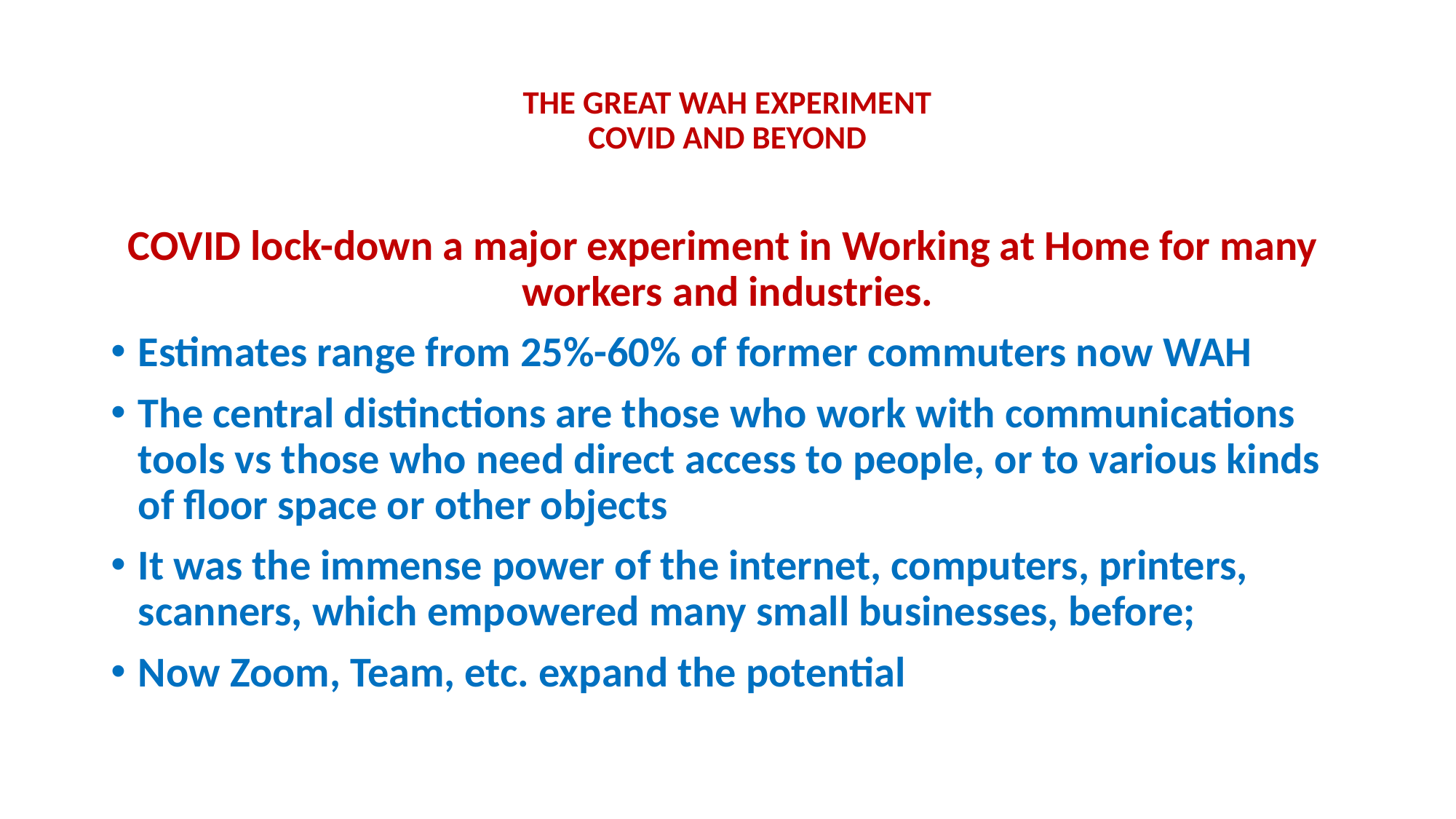

# THE GREAT WAH EXPERIMENT COVID AND BEYOND
COVID lock-down a major experiment in Working at Home for many  workers and industries.
Estimates range from 25%-60% of former commuters now WAH
The central distinctions are those who work with communications tools vs those who need direct access to people, or to various kinds of floor space or other objects
It was the immense power of the internet, computers, printers, scanners, which empowered many small businesses, before;
Now Zoom, Team, etc. expand the potential